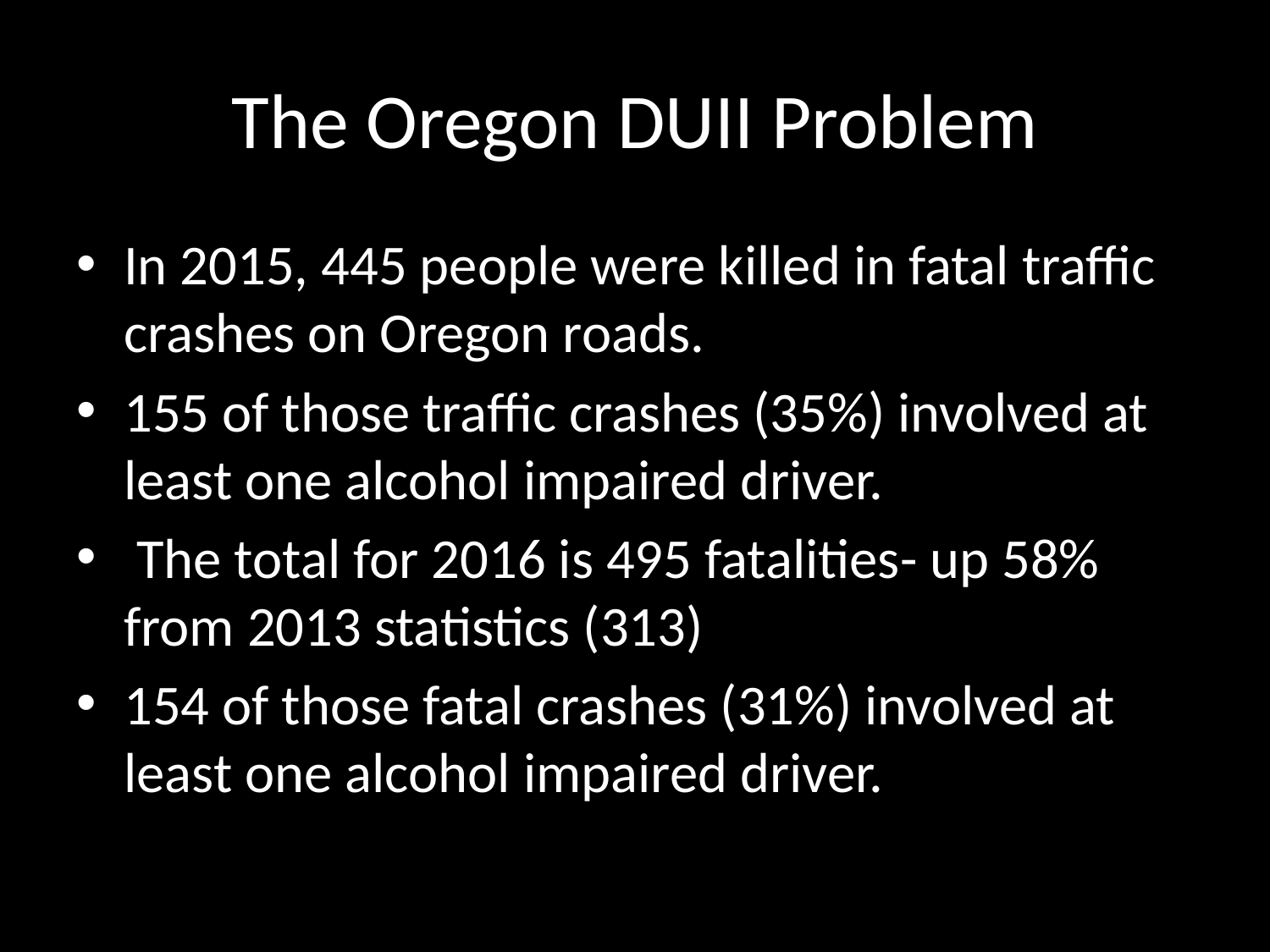

# The Oregon DUII Problem
In 2015, 445 people were killed in fatal traffic crashes on Oregon roads.
155 of those traffic crashes (35%) involved at least one alcohol impaired driver.
 The total for 2016 is 495 fatalities- up 58% from 2013 statistics (313)
154 of those fatal crashes (31%) involved at least one alcohol impaired driver.